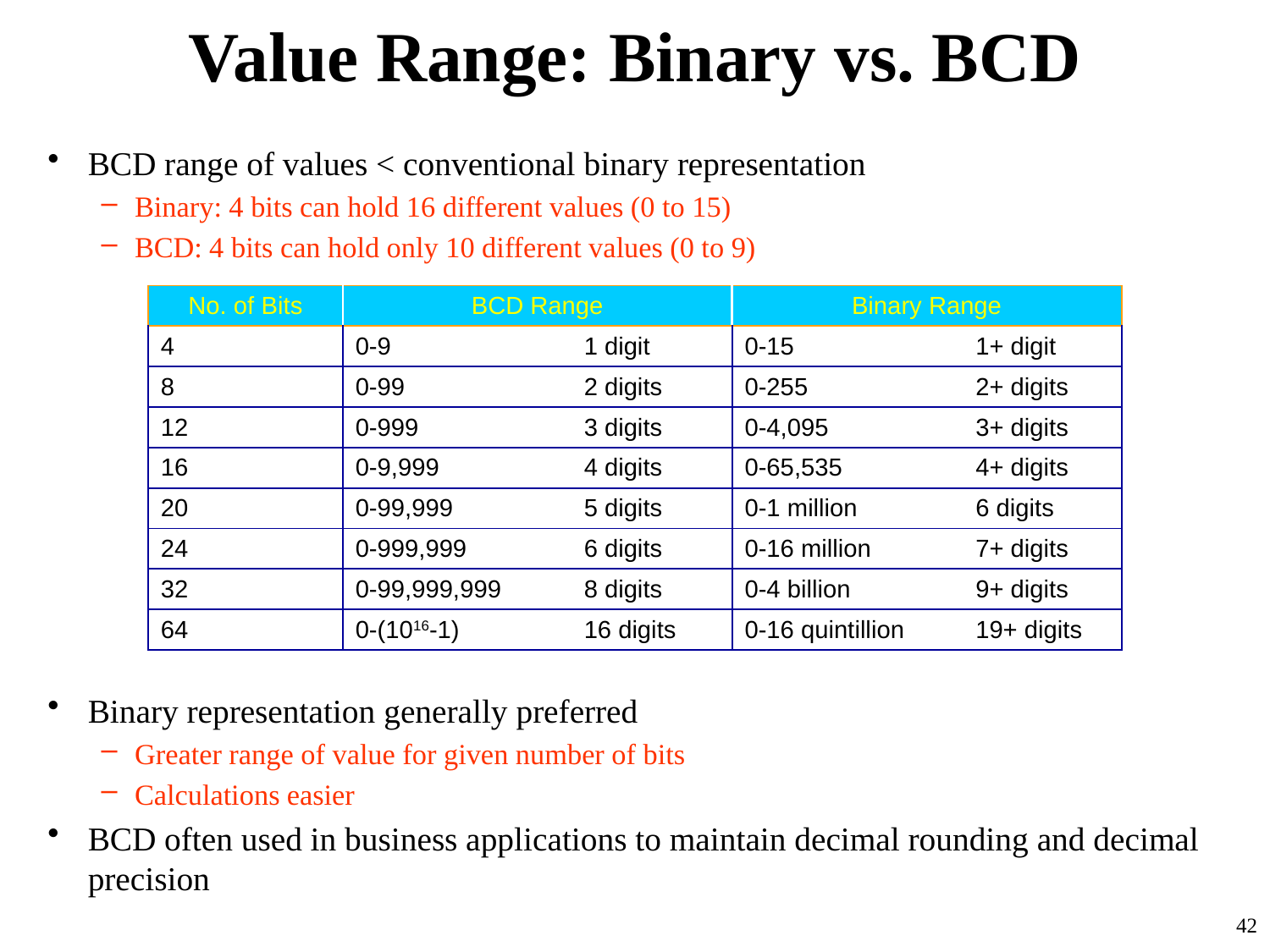

# Value Range: Binary vs. BCD
BCD range of values < conventional binary representation
Binary: 4 bits can hold 16 different values (0 to 15)
BCD: 4 bits can hold only 10 different values (0 to 9)

Binary representation generally preferred
Greater range of value for given number of bits
Calculations easier
BCD often used in business applications to maintain decimal rounding and decimal precision

| No. of Bits | BCD Range |  | Binary Range |  |
| --- | --- | --- | --- | --- |
| 4 | 0-9 | 1 digit | 0-15 | 1+ digit |
| 8 | 0-99 | 2 digits | 0-255 | 2+ digits |
| 12 | 0-999 | 3 digits | 0-4,095 | 3+ digits |
| 16 | 0-9,999 | 4 digits | 0-65,535 | 4+ digits |
| 20 | 0-99,999 | 5 digits | 0-1 million | 6 digits |
| 24 | 0-999,999 | 6 digits | 0-16 million | 7+ digits |
| 32 | 0-99,999,999 | 8 digits | 0-4 billion | 9+ digits |
| 64 | 0-(1016-1) | 16 digits | 0-16 quintillion | 19+ digits |
42